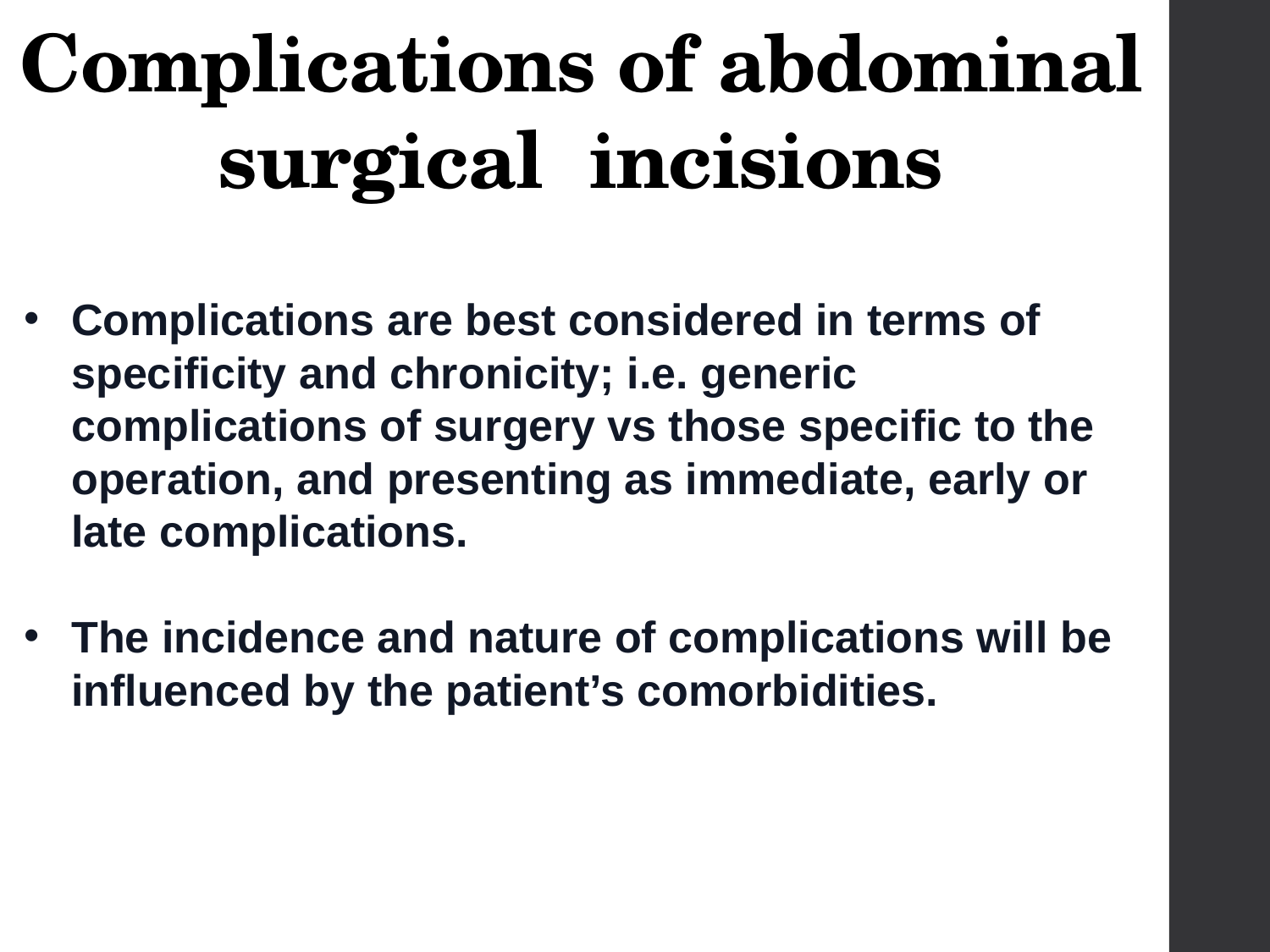

# Complications of abdominal surgical  incisions
Complications are best considered in terms of specificity and chronicity; i.e. generic complications of surgery vs those specific to the operation, and presenting as immediate, early or late complications.

The incidence and nature of complications will be influenced by the patient’s comorbidities.